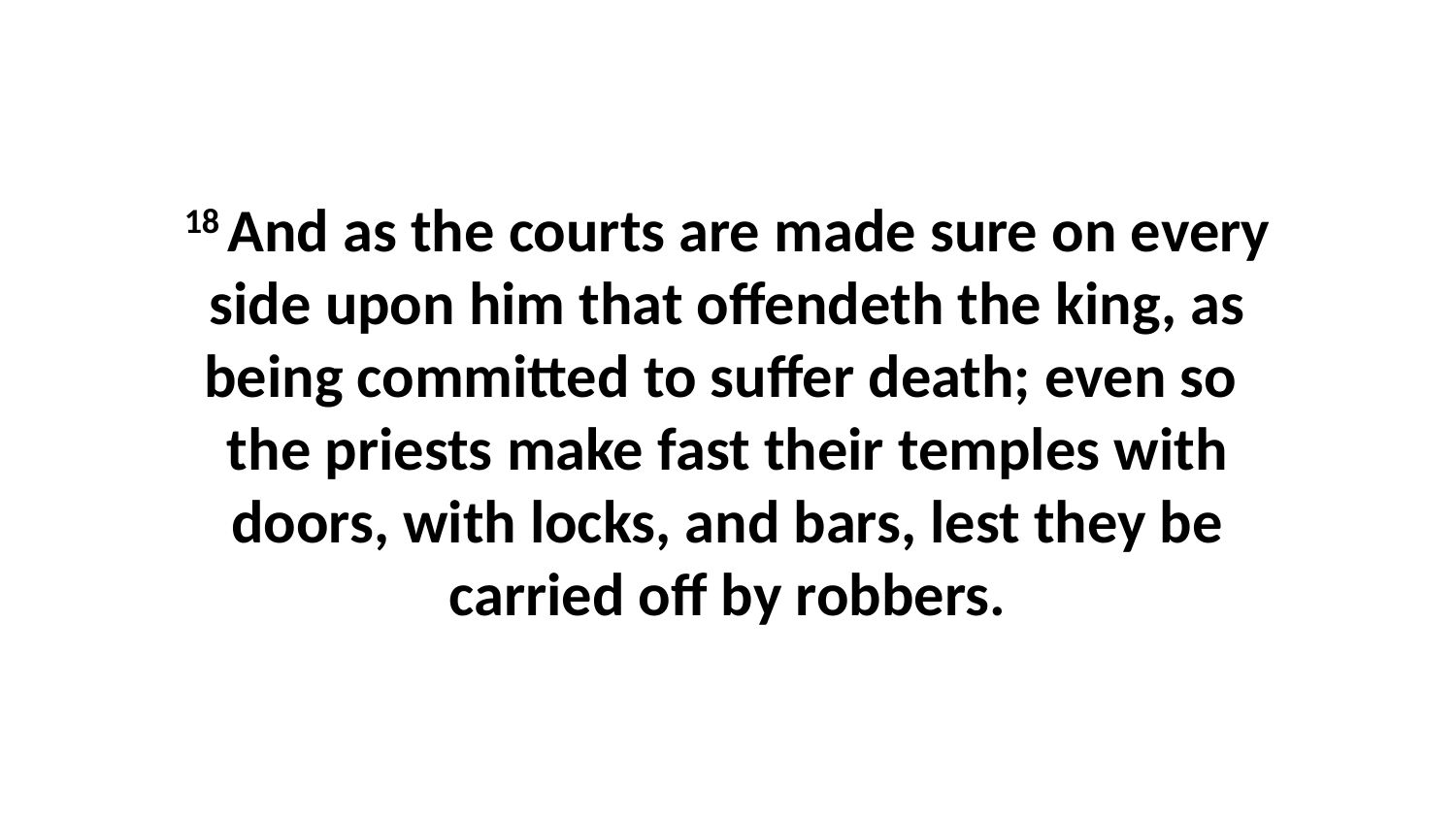

18 And as the courts are made sure on every side upon him that offendeth the king, as being committed to suffer death; even so  the priests make fast their temples with doors, with locks, and bars, lest they be carried off by robbers.